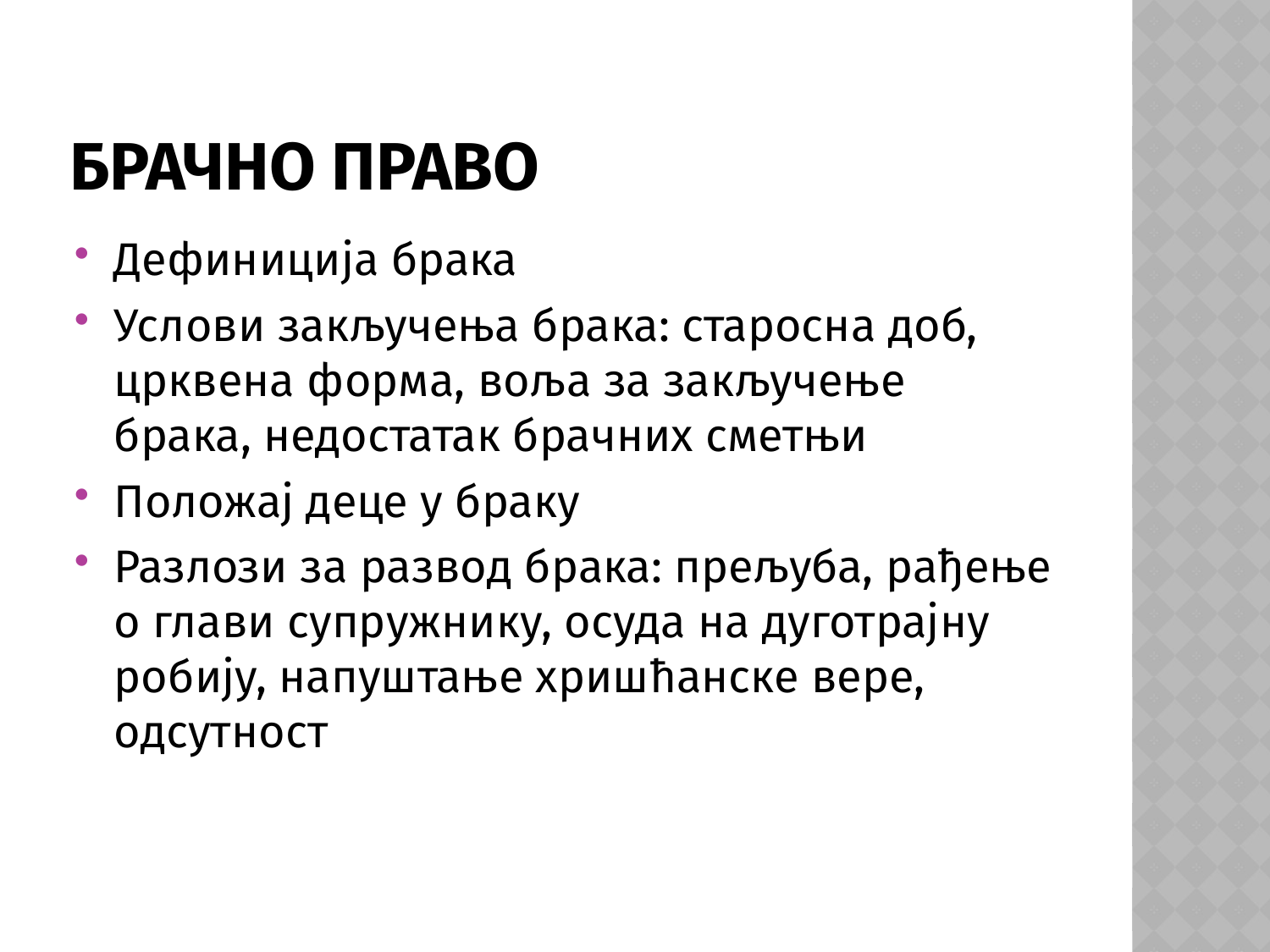

# БРАЧНО ПРАВО
Дефиниција брака
Услови закључења брака: старосна доб, црквена форма, воља за закључење брака, недостатак брачних сметњи
Положај деце у браку
Разлози за развод брака: прељуба, рађење о глави супружнику, осуда на дуготрајну робију, напуштање хришћанске вере, одсутност